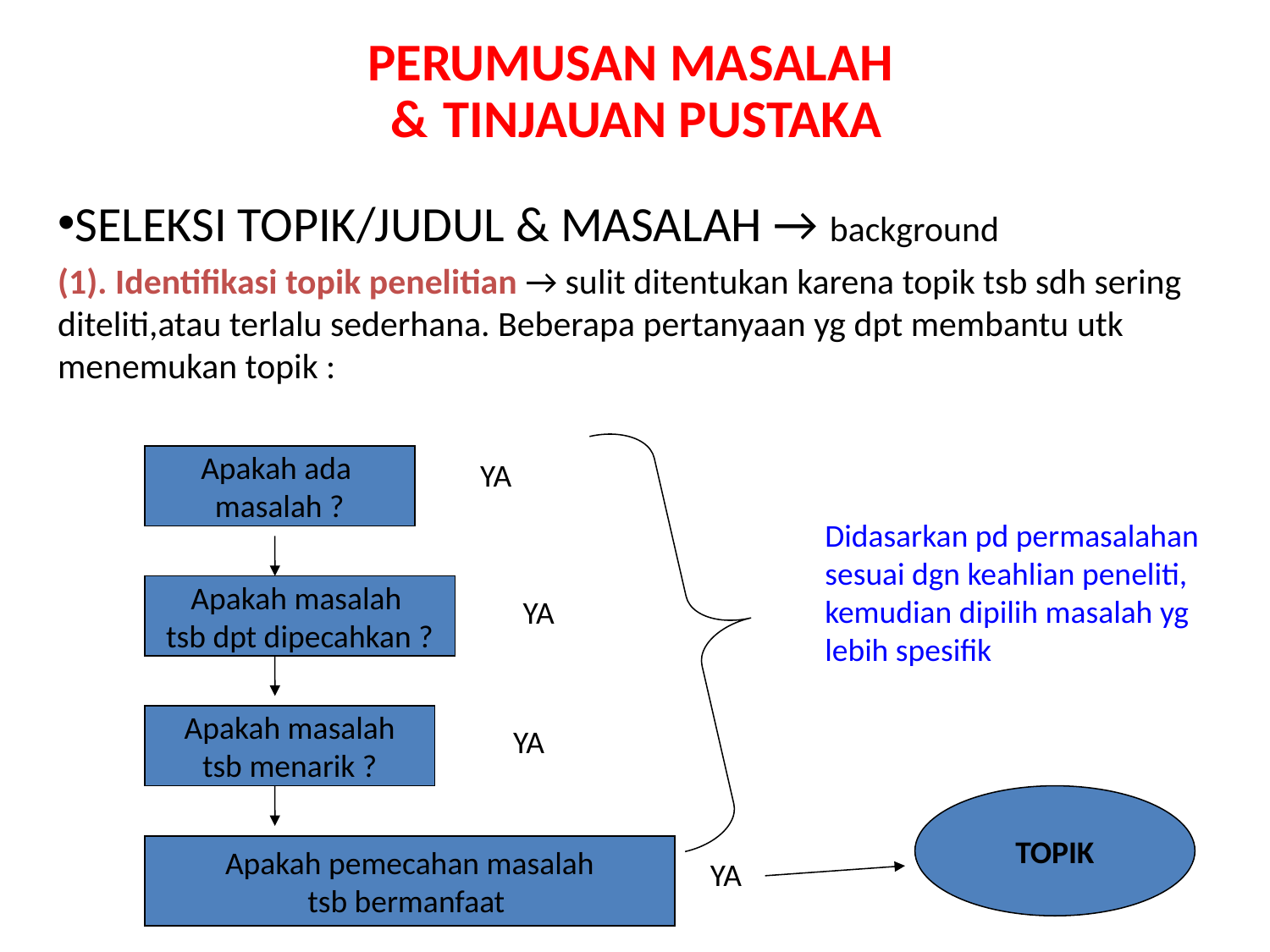

# PERUMUSAN MASALAH & TINJAUAN PUSTAKA
SELEKSI TOPIK/JUDUL & MASALAH → background
(1). Identifikasi topik penelitian → sulit ditentukan karena topik tsb sdh sering diteliti,atau terlalu sederhana. Beberapa pertanyaan yg dpt membantu utk  menemukan topik :

Apakah ada
masalah ?
YA
Didasarkan pd permasalahan
sesuai dgn keahlian peneliti,
kemudian dipilih masalah yg
lebih spesifik

Apakah masalah
tsb dpt dipecahkan ?
YA

Apakah masalah
tsb menarik ?
YA

TOPIK
Apakah pemecahan masalah
tsb bermanfaat
YA